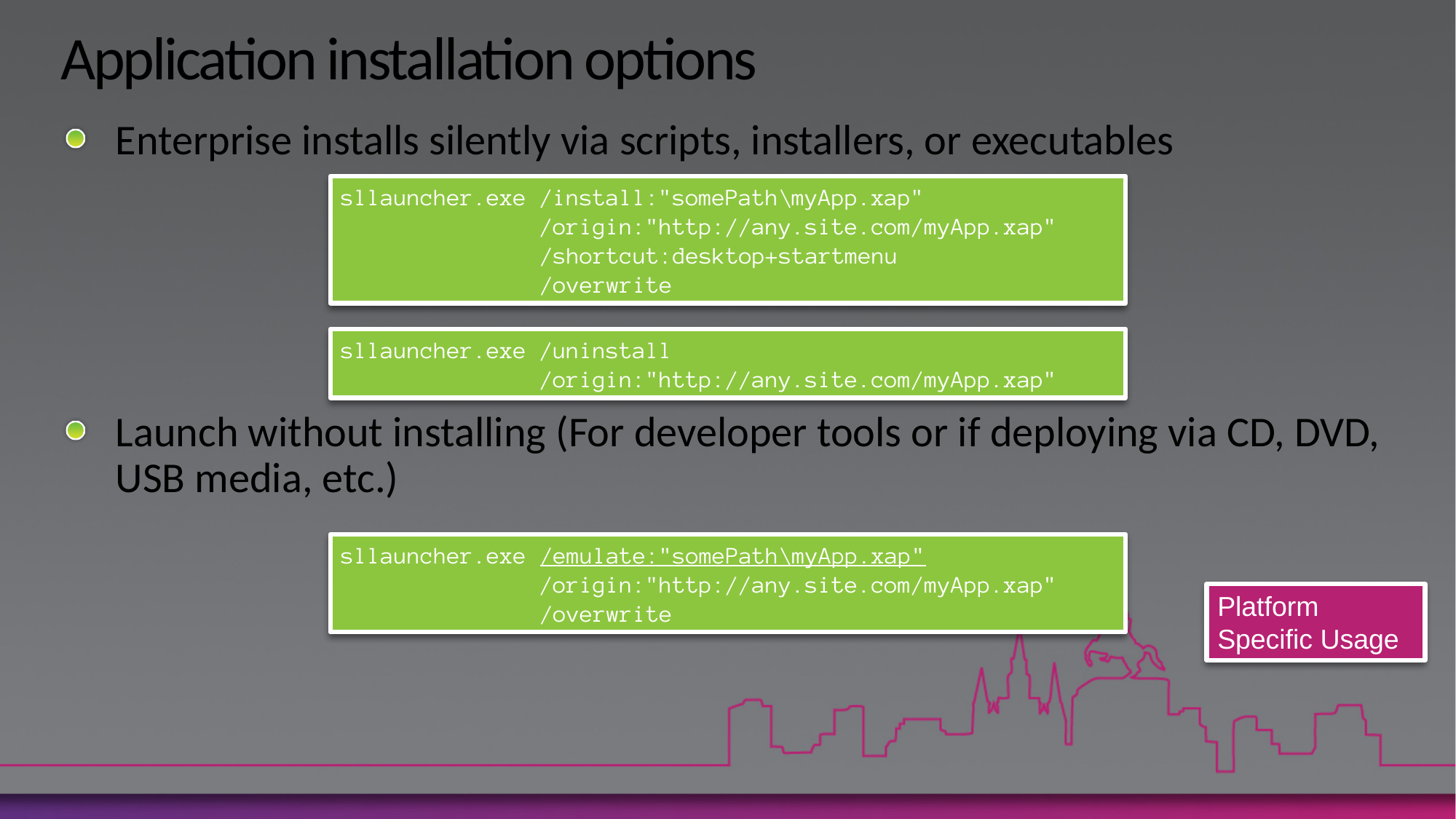

# Application installation options
Enterprise installs silently via scripts, installers, or executables

Launch without installing (For developer tools or if deploying via CD, DVD, USB media, etc.)

sllauncher.exe /install:"somePath\myApp.xap"
               /origin:"http://any.site.com/myApp.xap"
               /shortcut:desktop+startmenu
               /overwrite
sllauncher.exe /uninstall
               /origin:"http://any.site.com/myApp.xap"
sllauncher.exe /emulate:"somePath\myApp.xap"
               /origin:"http://any.site.com/myApp.xap"
               /overwrite
Platform Specific Usage